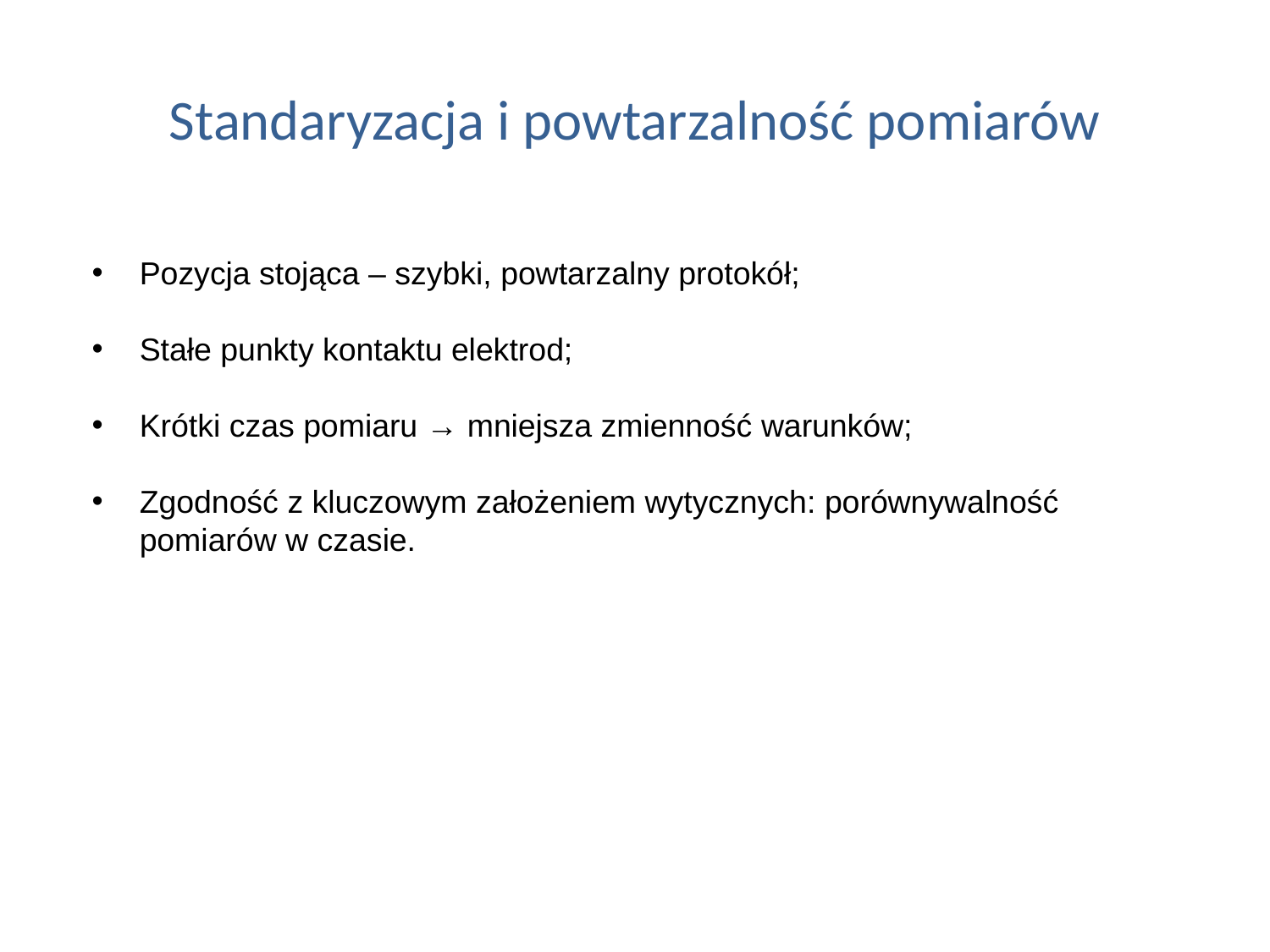

# Standaryzacja i powtarzalność pomiarów
Pozycja stojąca – szybki, powtarzalny protokół;

Stałe punkty kontaktu elektrod;

Krótki czas pomiaru → mniejsza zmienność warunków;

Zgodność z kluczowym założeniem wytycznych: porównywalność pomiarów w czasie.